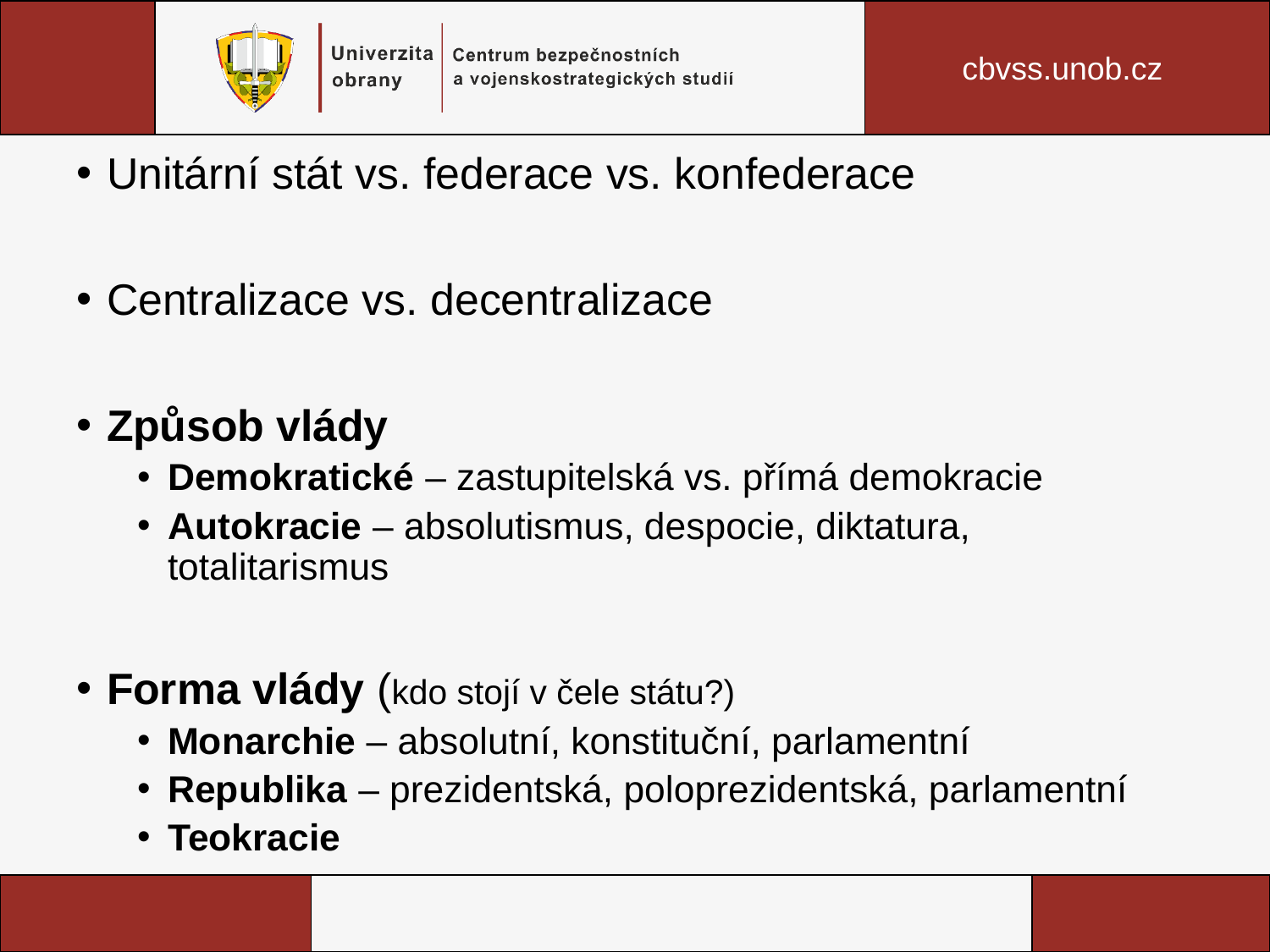

#
Unitární stát vs. federace vs. konfederace

Centralizace vs. decentralizace

Způsob vlády
Demokratické – zastupitelská vs. přímá demokracie
Autokracie – absolutismus, despocie, diktatura, 	totalitarismus

Forma vlády (kdo stojí v čele státu?)
Monarchie – absolutní, konstituční, parlamentní
Republika – prezidentská, poloprezidentská, parlamentní
Teokracie